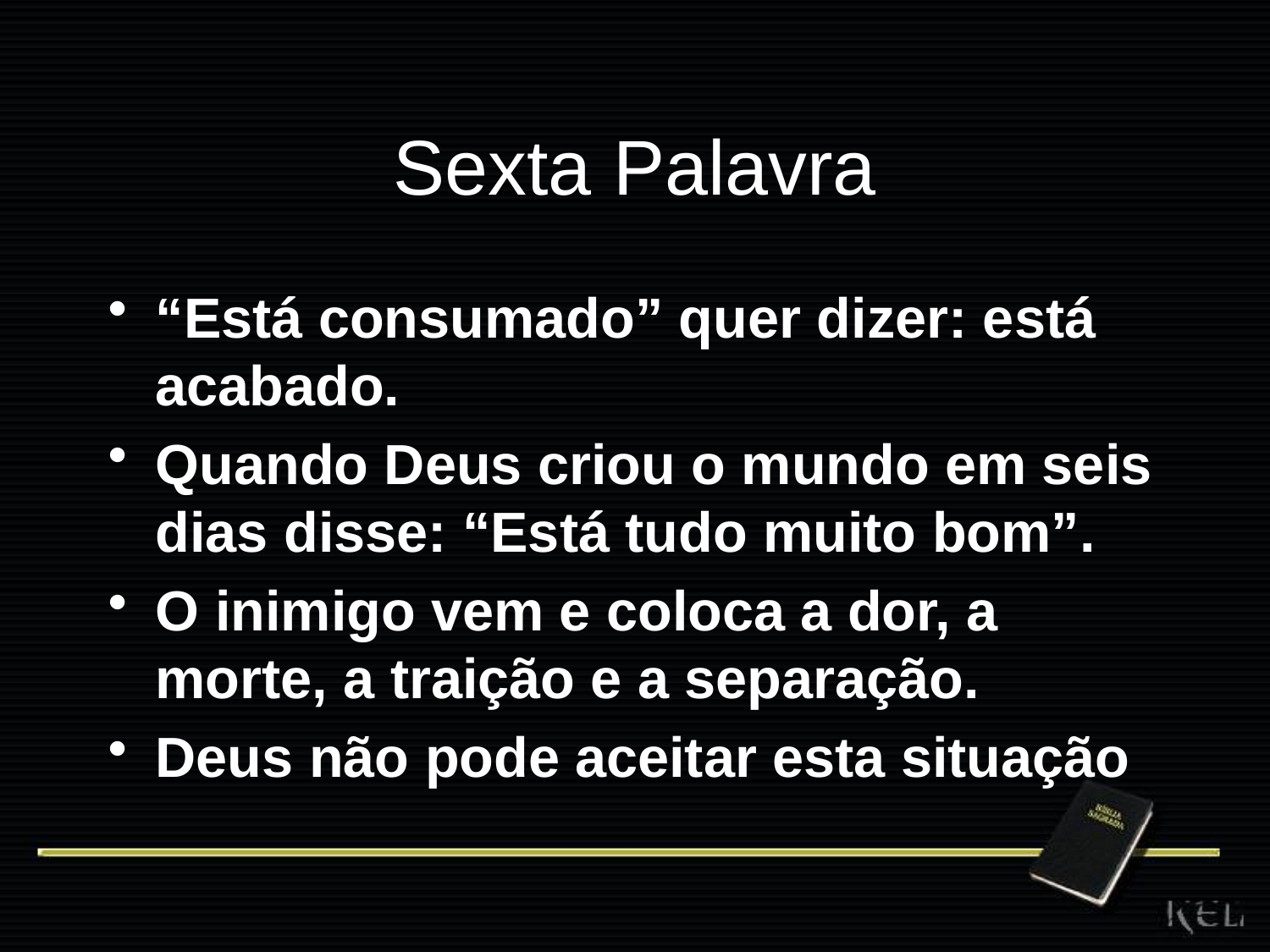

# Sexta Palavra
“Está consumado” quer dizer: está acabado.
Quando Deus criou o mundo em seis dias disse: “Está tudo muito bom”.
O inimigo vem e coloca a dor, a morte, a traição e a separação.
Deus não pode aceitar esta situação